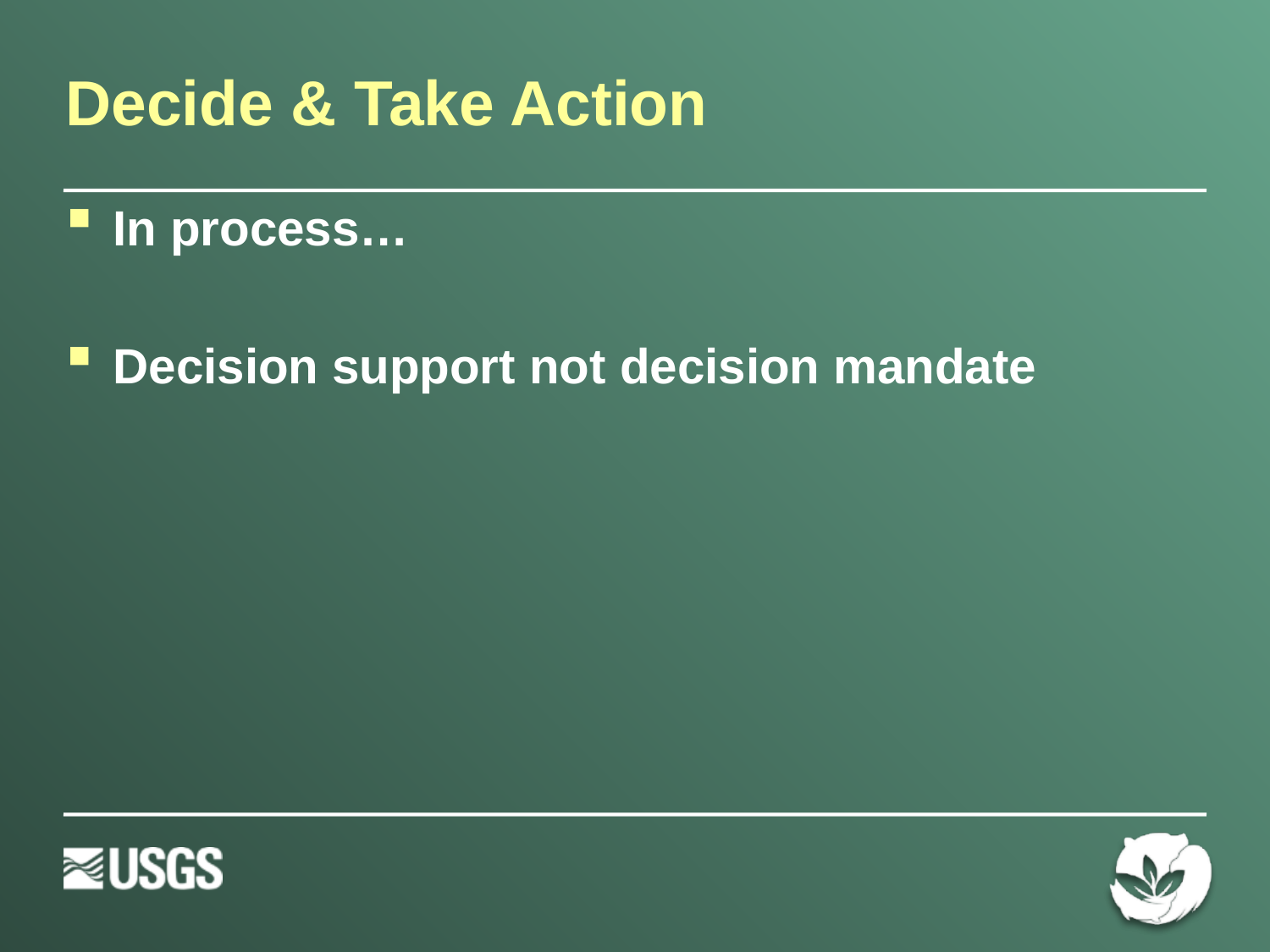

# Decide & Take Action
In process…

Decision support not decision mandate